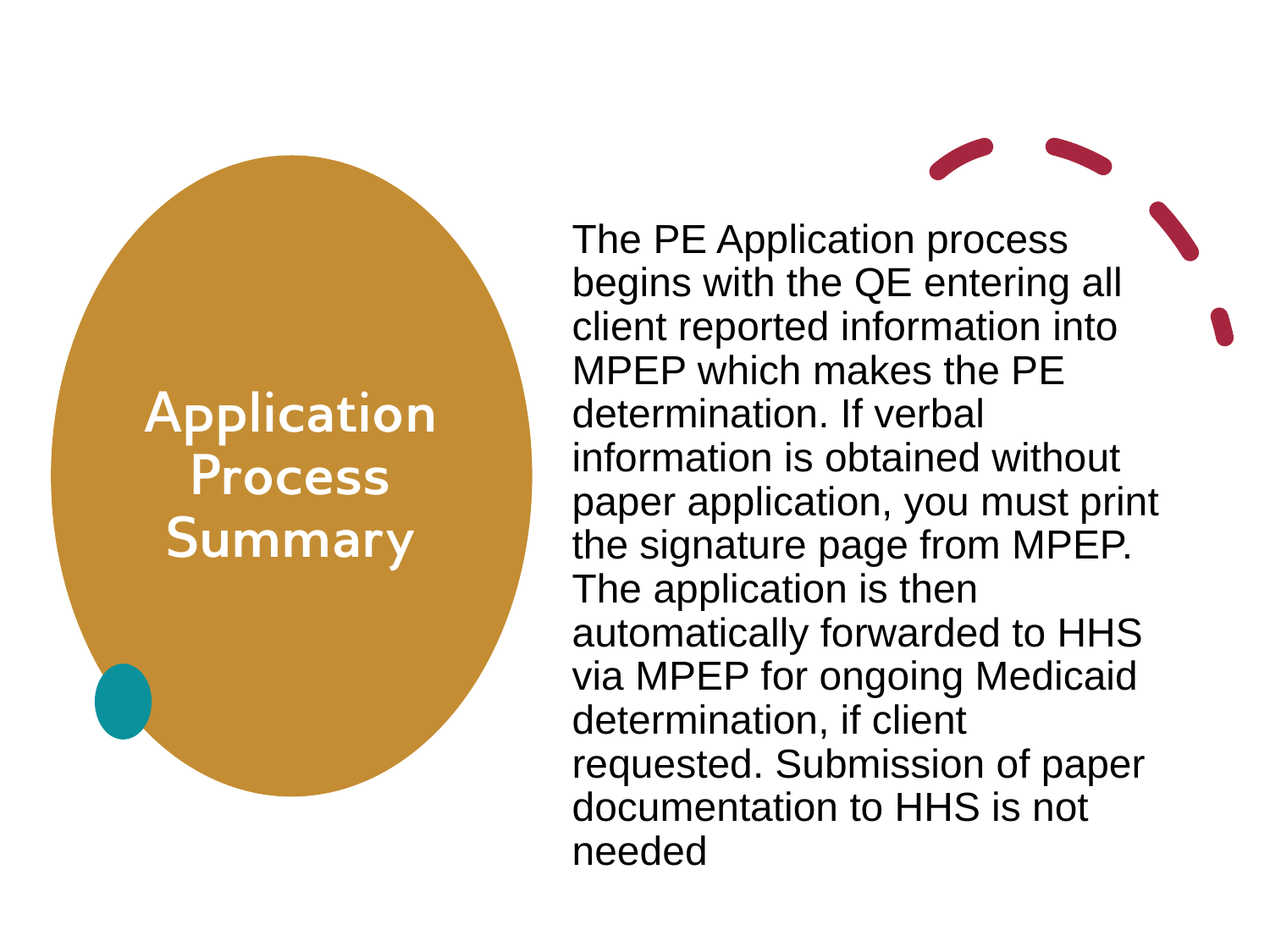

# Application Process Summary
The PE Application process begins with the QE entering all client reported information into MPEP which makes the PE determination. If verbal information is obtained without paper application, you must print the signature page from MPEP. The application is then automatically forwarded to HHS via MPEP for ongoing Medicaid determination, if client requested. Submission of paper documentation to HHS is not needed

17